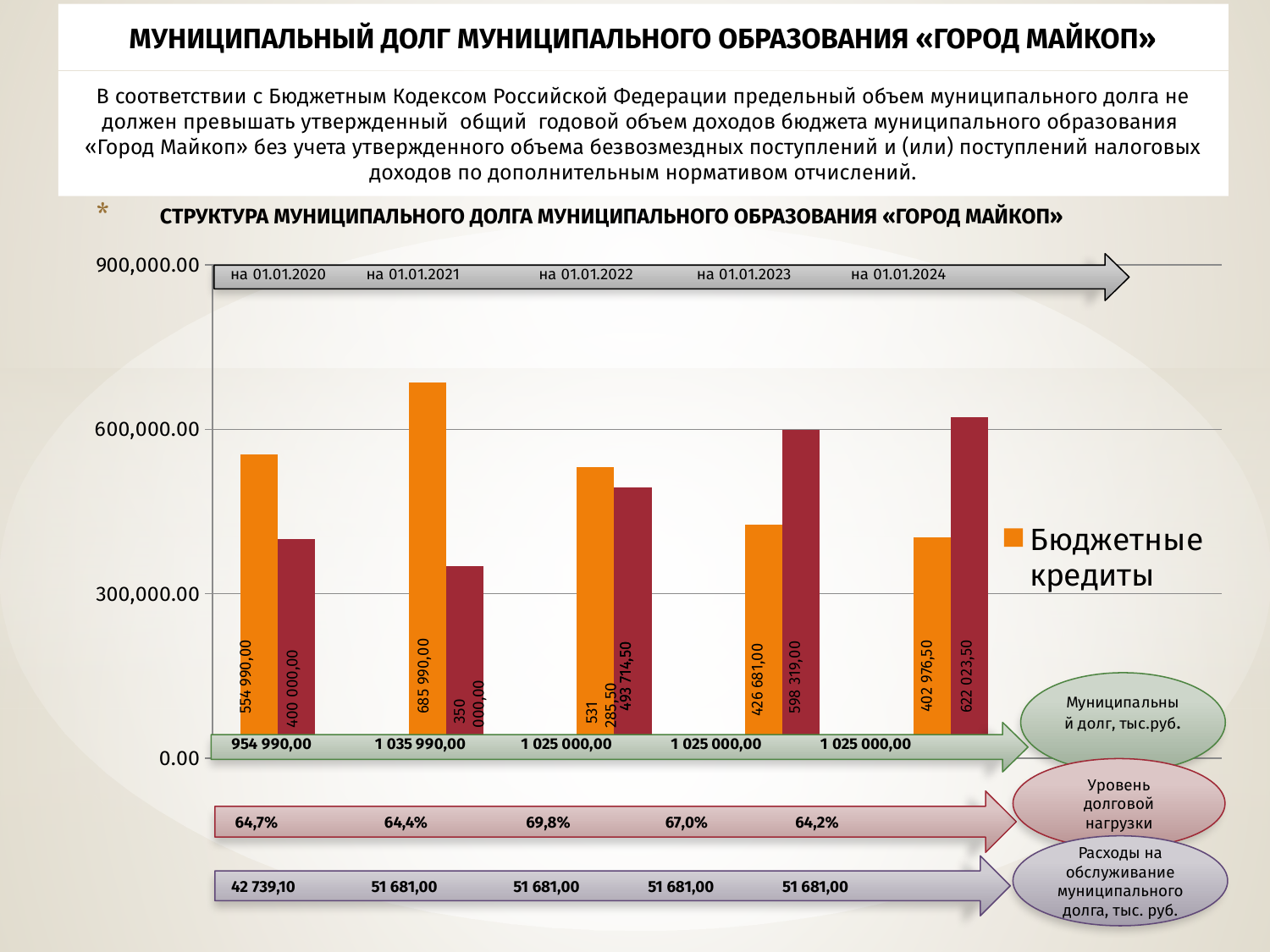

МУНИЦИПАЛЬНЫЙ ДОЛГ МУНИЦИПАЛЬНОГО ОБРАЗОВАНИЯ «ГОРОД МАЙКОП»
В соответствии с Бюджетным Кодексом Российской Федерации предельный объем муниципального долга не должен превышать утвержденный  общий  годовой объем доходов бюджета муниципального образования  «Город Майкоп» без учета утвержденного объема безвозмездных поступлений и (или) поступлений налоговых доходов по дополнительным нормативом отчислений.
# СТРУКТУРА МУНИЦИПАЛЬНОГО ДОЛГА МУНИЦИПАЛЬНОГО ОБРАЗОВАНИЯ «ГОРОД МАЙКОП»

### Chart

| Category | Бюджетные кредиты | Коммерческие кредиты | Столбец1 |
|---|---|---|---|
| на 01.01.2018 | 554990.0 | 400000.0 | None |
| на 01.01.2019 | 685990.0 | 350000.0 | None |
| на 01.01.2020, | 531285.5 | 493714.5 | None |
| на 01.01.2021 | 426681.0 | 598319.0 | None |
| на 01.01.2022 | 402976.5 | 622023.0 | None |
400 000,00
 350 000,00
 531 285,50
Уровень долговой нагрузки
  64,7%                            64,4%                          69,8%                         67,0%                       64,2%
Расходы на обслуживание муниципального долга, тыс. руб.
 42 739,10                    51 681,00                    51 681,00                  51 681,00                  51 681,00